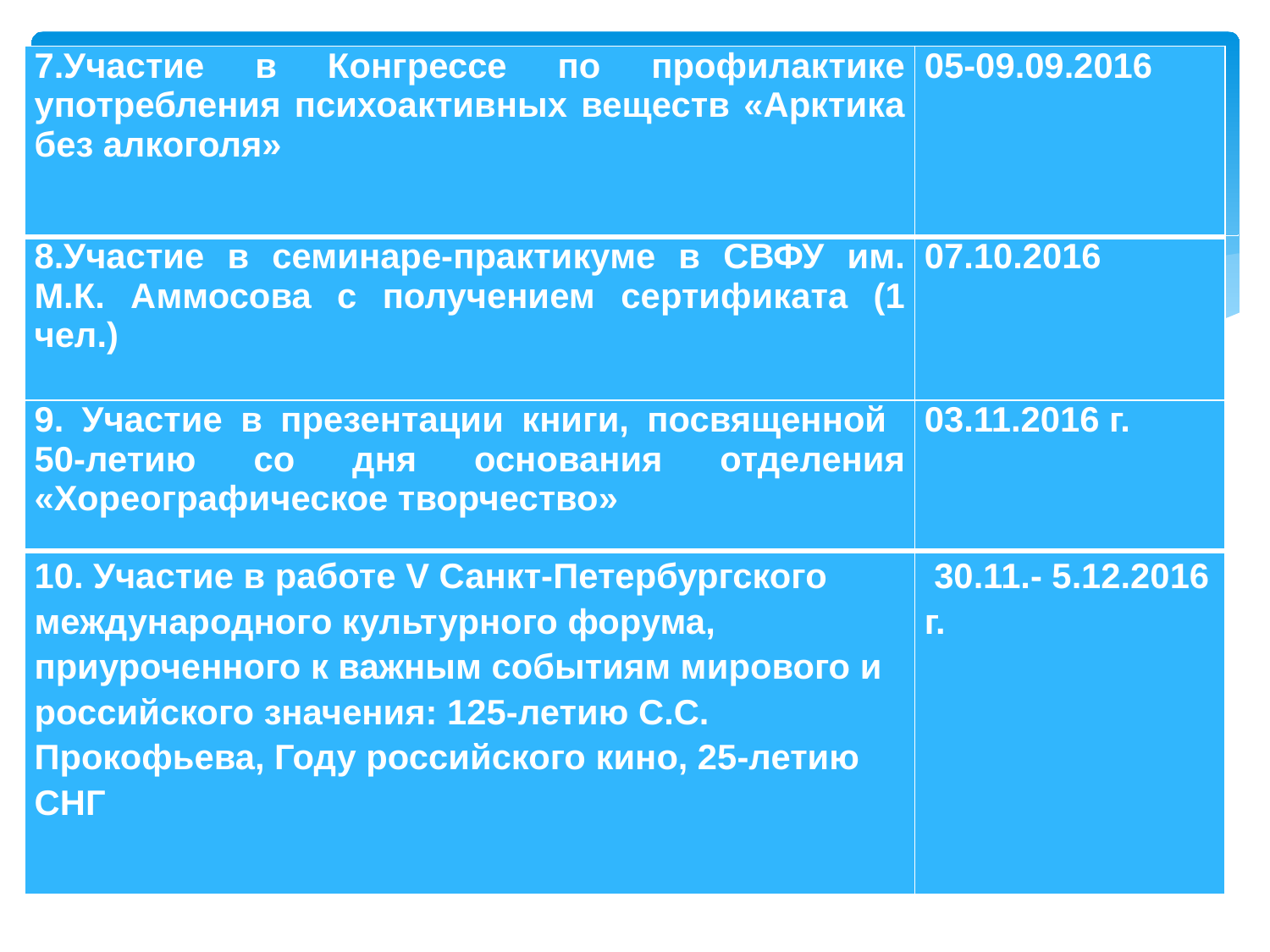

| 7.Участие в Конгрессе по профилактике употребления психоактивных веществ «Арктика без алкоголя» | 05-09.09.2016 |
| --- | --- |
| 8.Участие в семинаре-практикуме в СВФУ им. М.К. Аммосова с получением сертификата (1 чел.) | 07.10.2016 |
| 9. Участие в презентации книги, посвященной 50-летию со дня основания отделения «Хореографическое творчество» | 03.11.2016 г. |
| 10. Участие в работе V Санкт-Петербургского международного культурного форума, приуроченного к важным событиям мирового и российского значения: 125-летию С.С. Прокофьева, Году российского кино, 25-летию СНГ | 30.11.- 5.12.2016 г. |